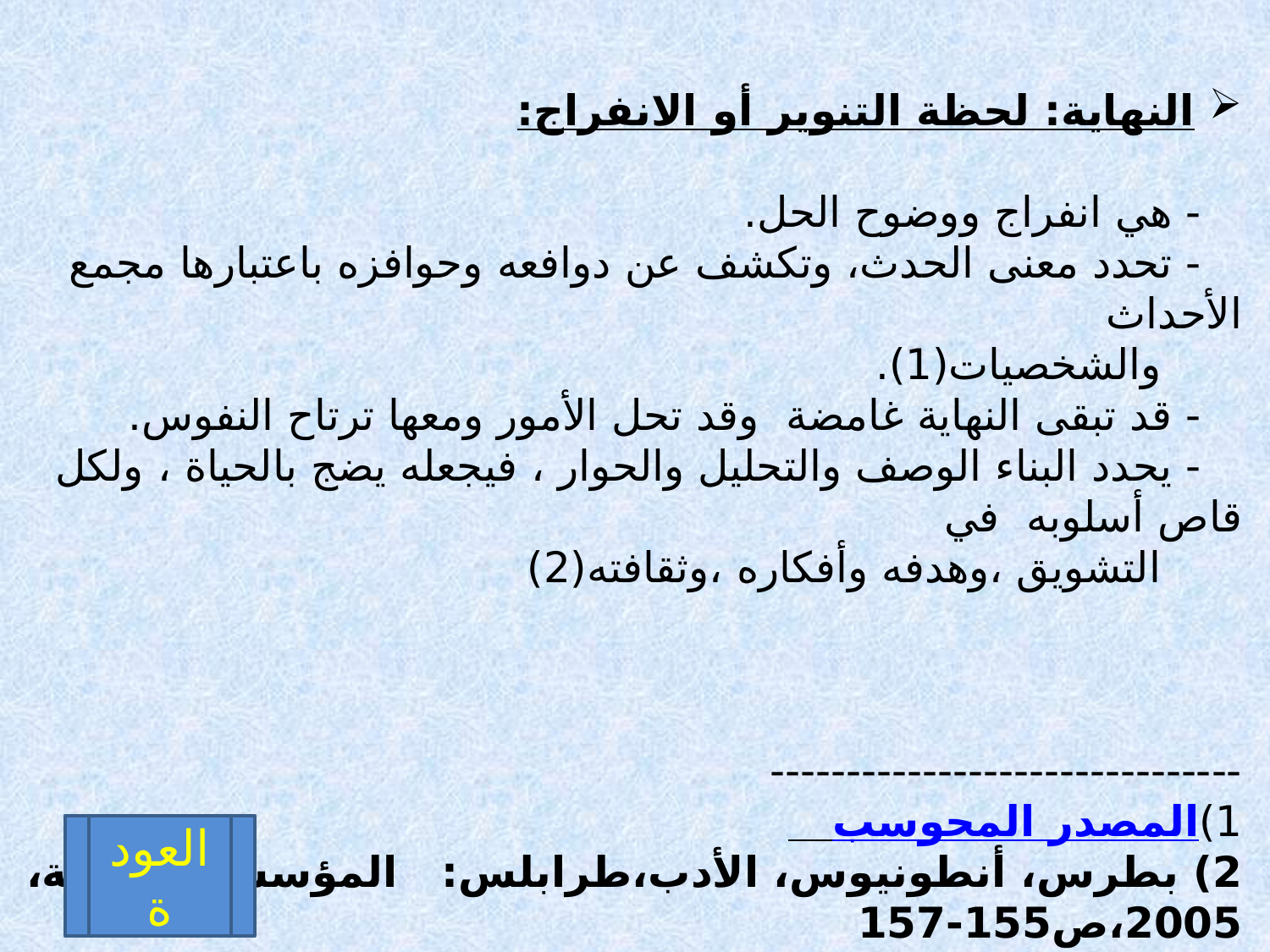

النهاية: لحظة التنوير أو الانفراج:
   - هي انفراج ووضوح الحل.
   - تحدد معنى الحدث، وتكشف عن دوافعه وحوافزه باعتبارها مجمع الأحداث
      والشخصيات(1).
   - قد تبقى النهاية غامضة  وقد تحل الأمور ومعها ترتاح النفوس.
   - يحدد البناء الوصف والتحليل والحوار ، فيجعله يضج بالحياة ، ولكل قاص أسلوبه  في
      التشويق ،وهدفه وأفكاره ،وثقافته(2)

-------------------------------
1)المصدر المحوسب
2) بطرس، أنطونيوس، الأدب،طرابلس:   المؤسسة الحديثة، 2005،ص155-157
العودة